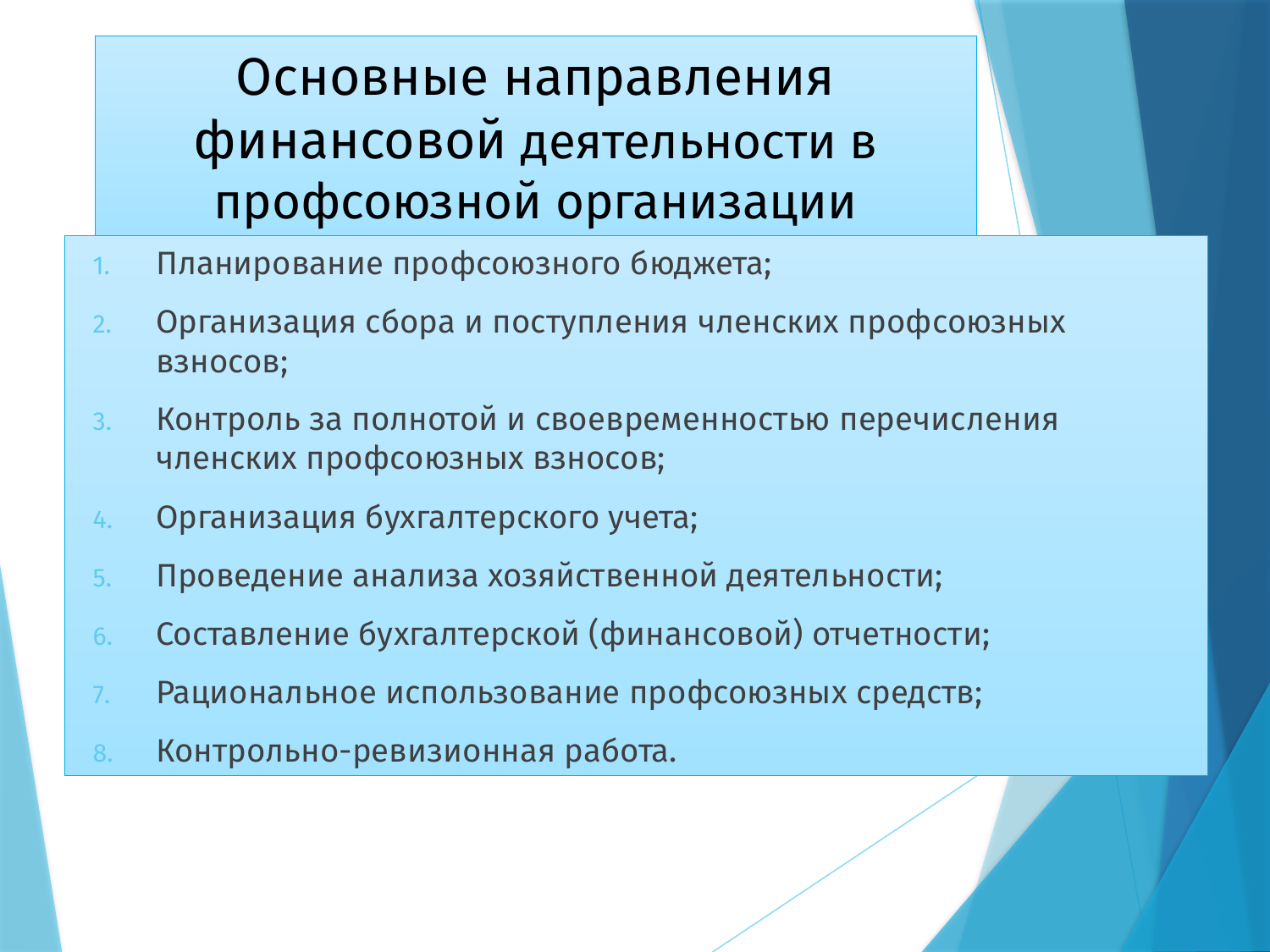

# Основные направления финансовой деятельности в профсоюзной организации
Планирование профсоюзного бюджета;
Организация сбора и поступления членских профсоюзных взносов;
Контроль за полнотой и своевременностью перечисления членских профсоюзных взносов;
Организация бухгалтерского учета;
Проведение анализа хозяйственной деятельности;
Составление бухгалтерской (финансовой) отчетности;
Рациональное использование профсоюзных средств;
Контрольно-ревизионная работа.